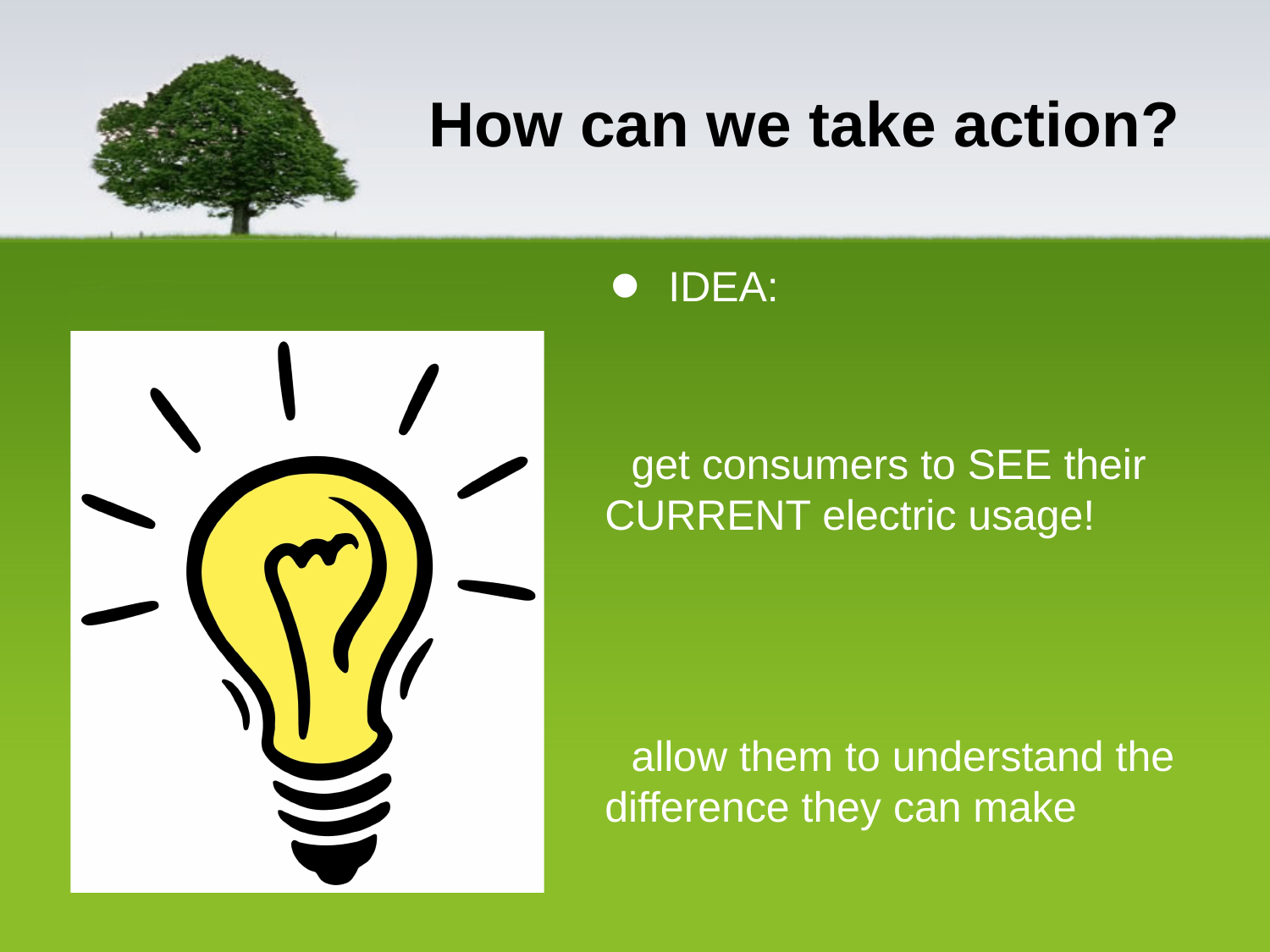

# How can we take action?
IDEA:

get consumers to SEE their CURRENT electric usage!

allow them to understand the difference they can make